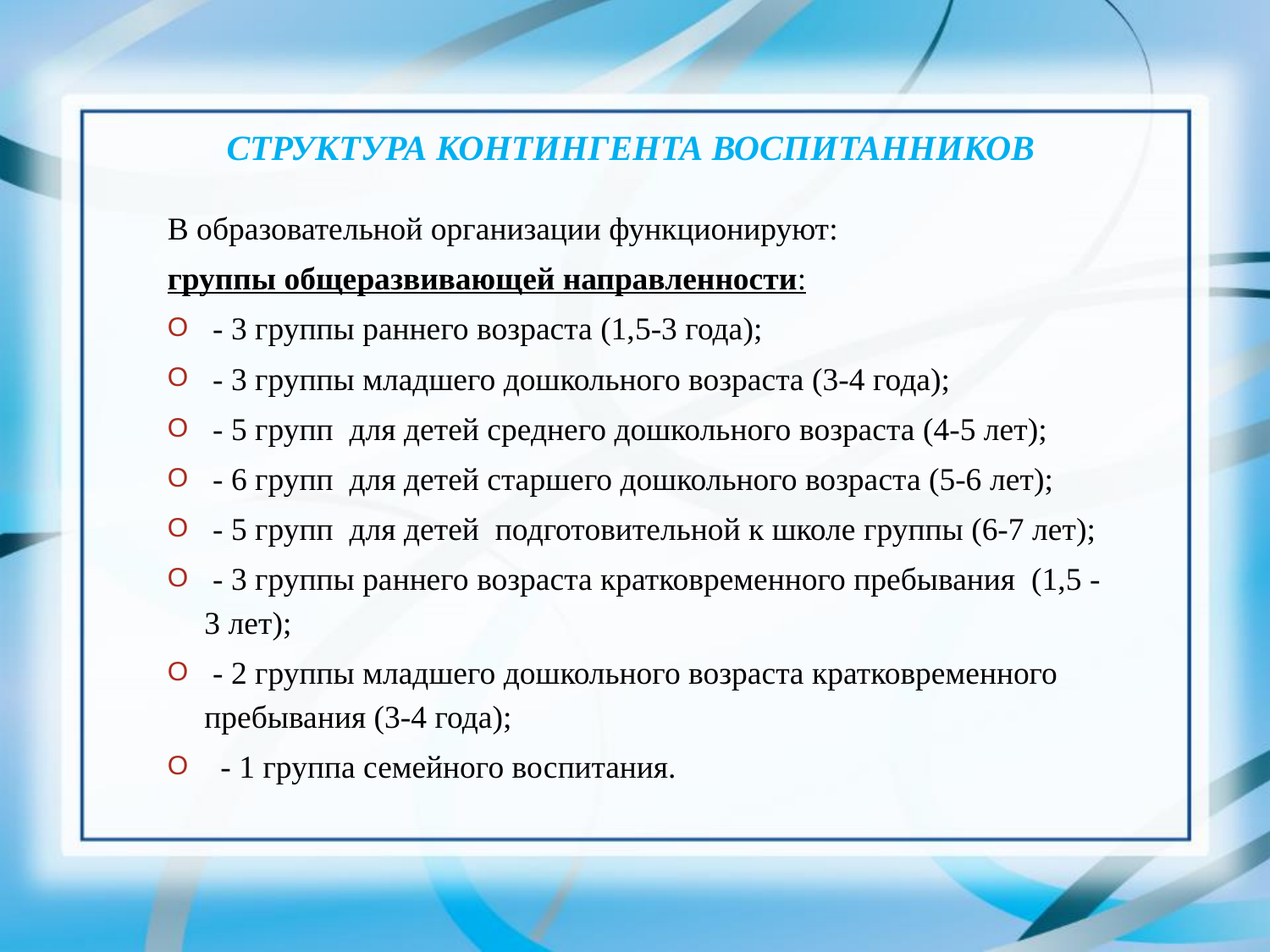

# СТРУКТУРА КОНТИНГЕНТА ВОСПИТАННИКОВ
В образовательной организации функционируют:
группы общеразвивающей направленности:
 - 3 группы раннего возраста (1,5-3 года);
 - 3 группы младшего дошкольного возраста (3-4 года);
 - 5 групп  для детей среднего дошкольного возраста (4-5 лет);
 - 6 групп  для детей старшего дошкольного возраста (5-6 лет);
 - 5 групп  для детей  подготовительной к школе группы (6-7 лет);
 - 3 группы раннего возраста кратковременного пребывания  (1,5 - 3 лет);
 - 2 группы младшего дошкольного возраста кратковременного пребывания (3-4 года);
  - 1 группа семейного воспитания.